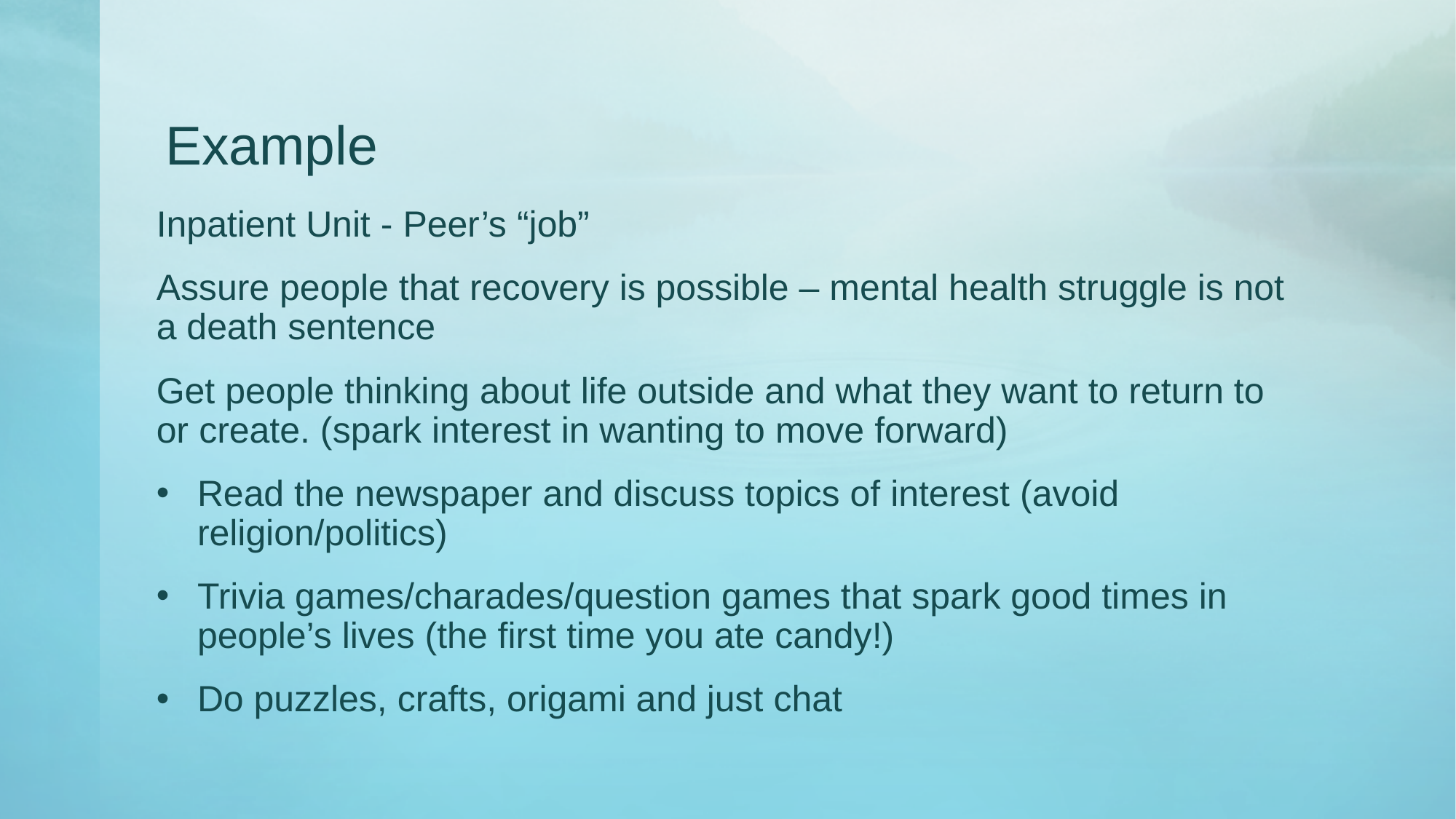

# Example
Inpatient Unit - Peer’s “job”
Assure people that recovery is possible – mental health struggle is not a death sentence
Get people thinking about life outside and what they want to return to or create. (spark interest in wanting to move forward)
Read the newspaper and discuss topics of interest (avoid religion/politics)
Trivia games/charades/question games that spark good times in people’s lives (the first time you ate candy!)
Do puzzles, crafts, origami and just chat